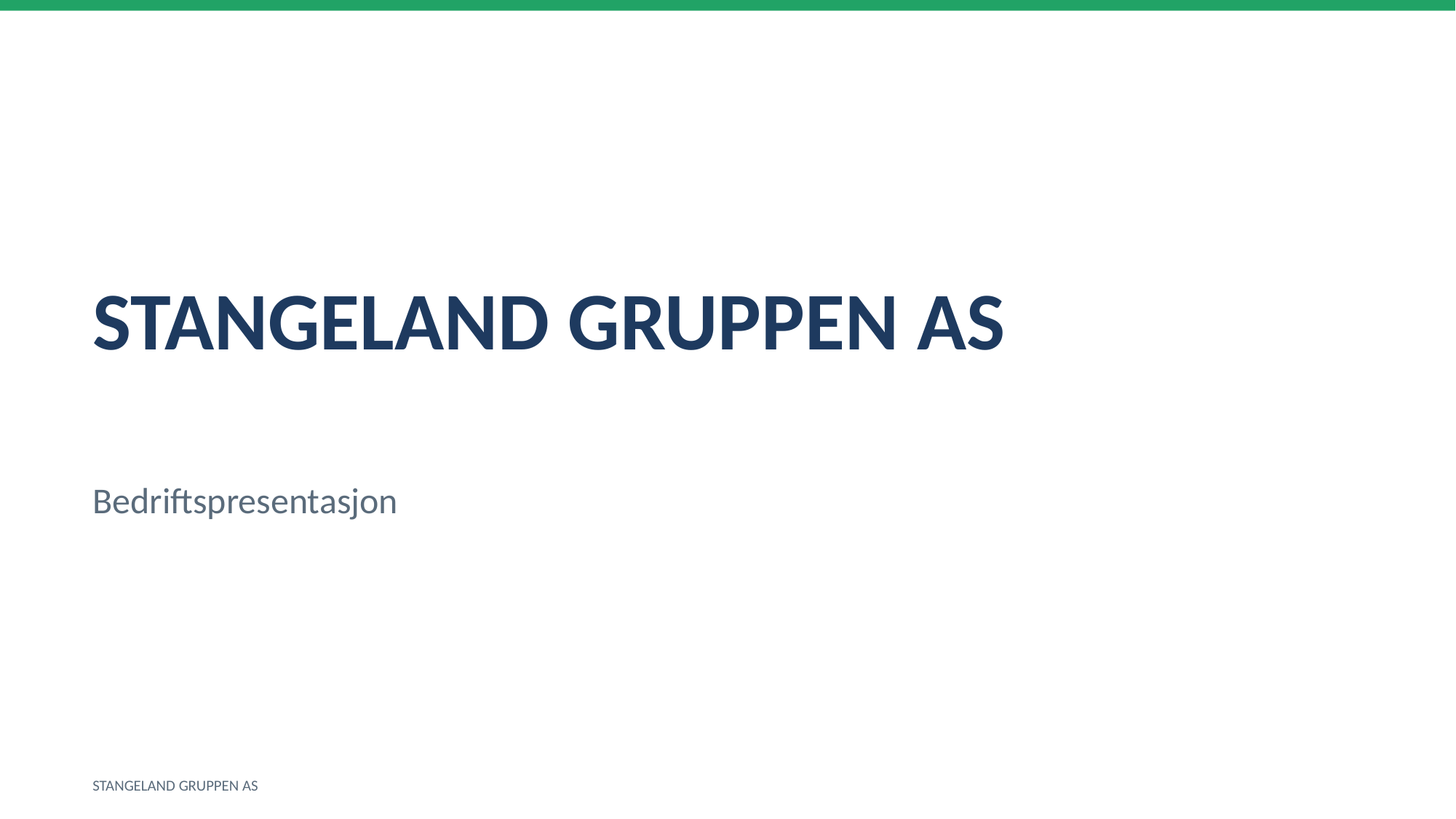

STANGELAND GRUPPEN AS
Bedriftspresentasjon
STANGELAND GRUPPEN AS